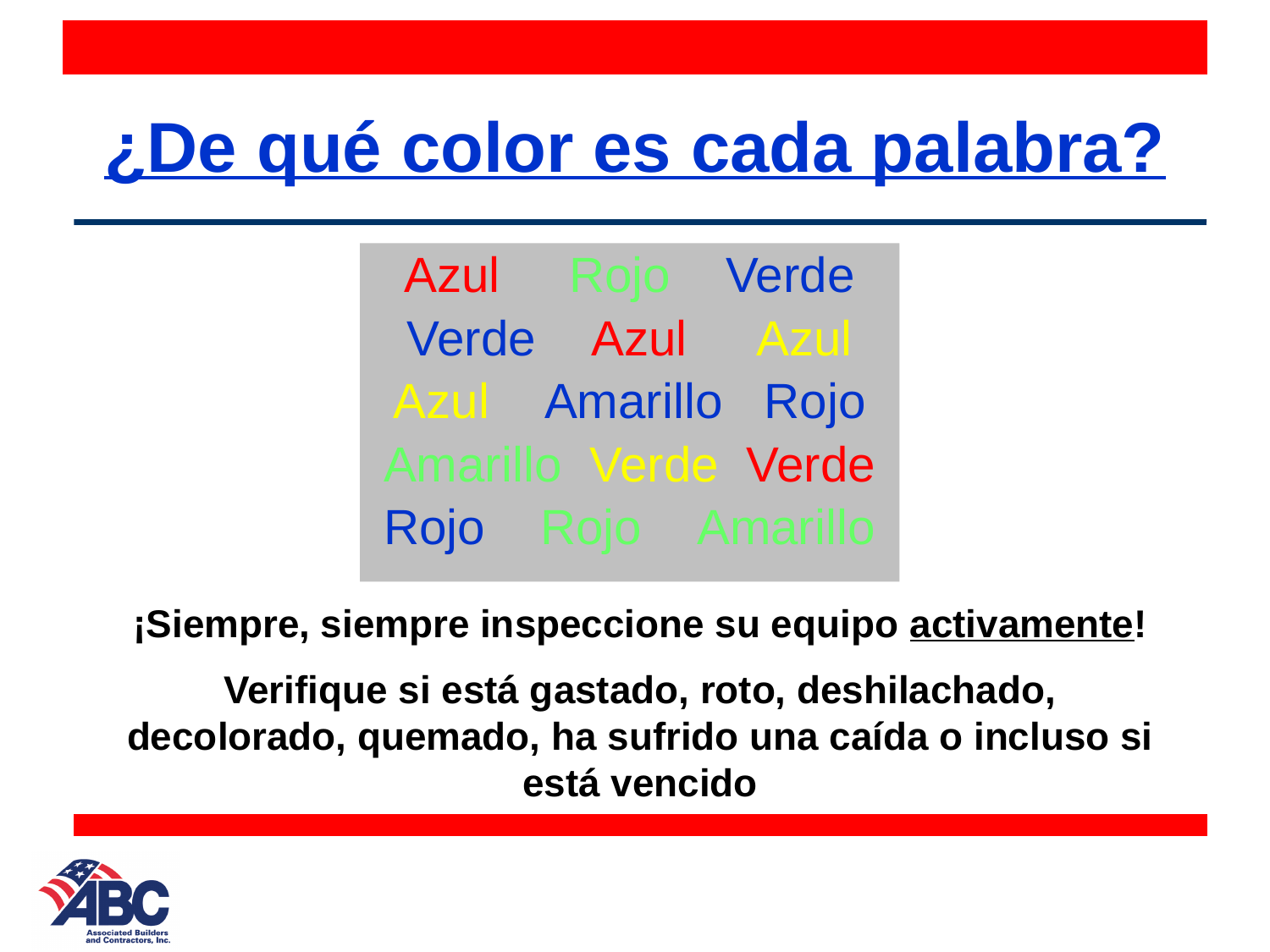

# ¿De qué color es cada palabra?
Azul     Rojo    Verde
Verde    Azul     Azul
Azul    Amarillo   Rojo
Amarillo  Verde  Verde
Rojo    Rojo    Amarillo
¡Siempre, siempre inspeccione su equipo activamente!
Verifique si está gastado, roto, deshilachado, decolorado, quemado, ha sufrido una caída o incluso si está vencido